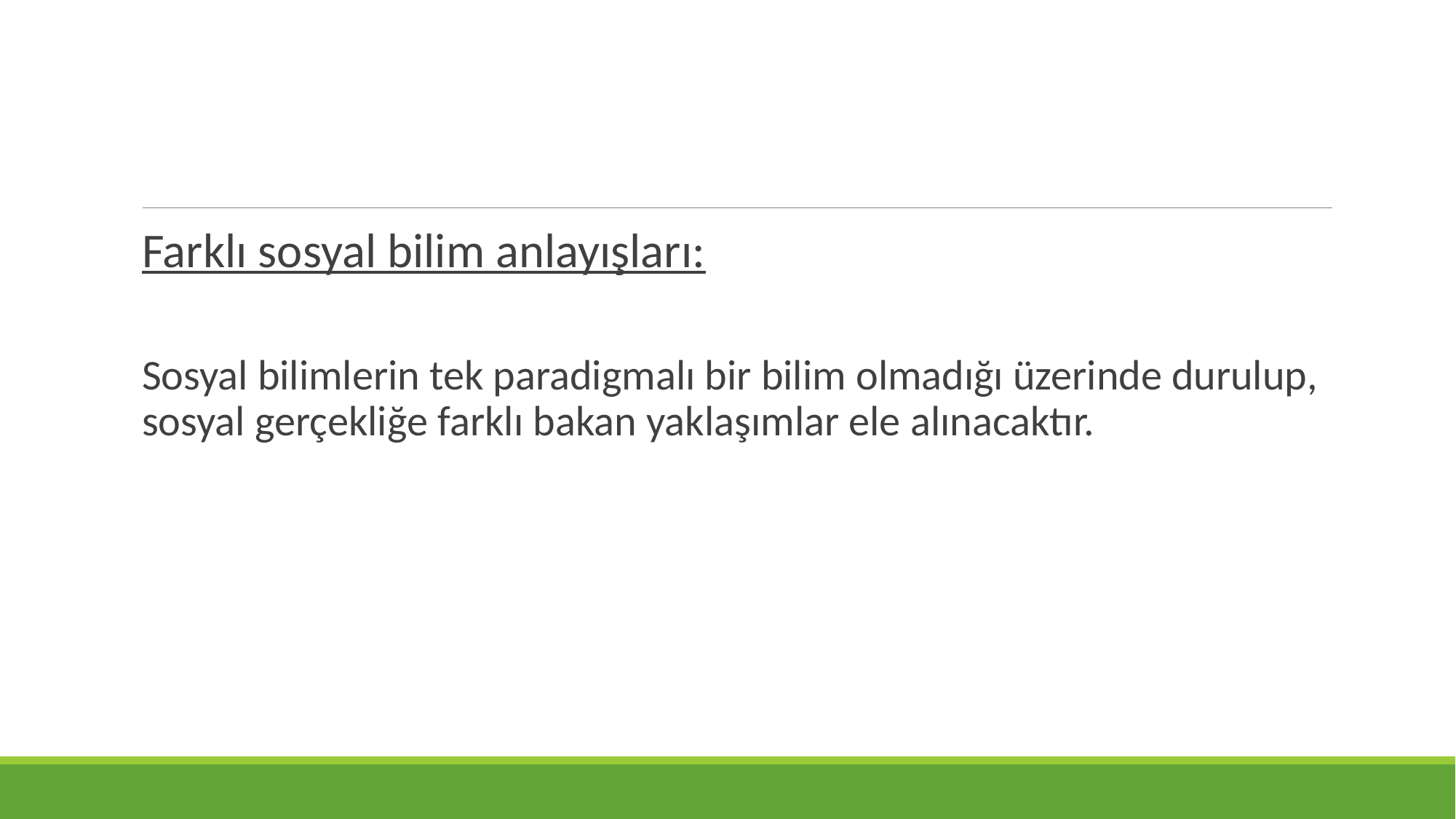

#
Farklı sosyal bilim anlayışları:

Sosyal bilimlerin tek paradigmalı bir bilim olmadığı üzerinde durulup, sosyal gerçekliğe farklı bakan yaklaşımlar ele alınacaktır.